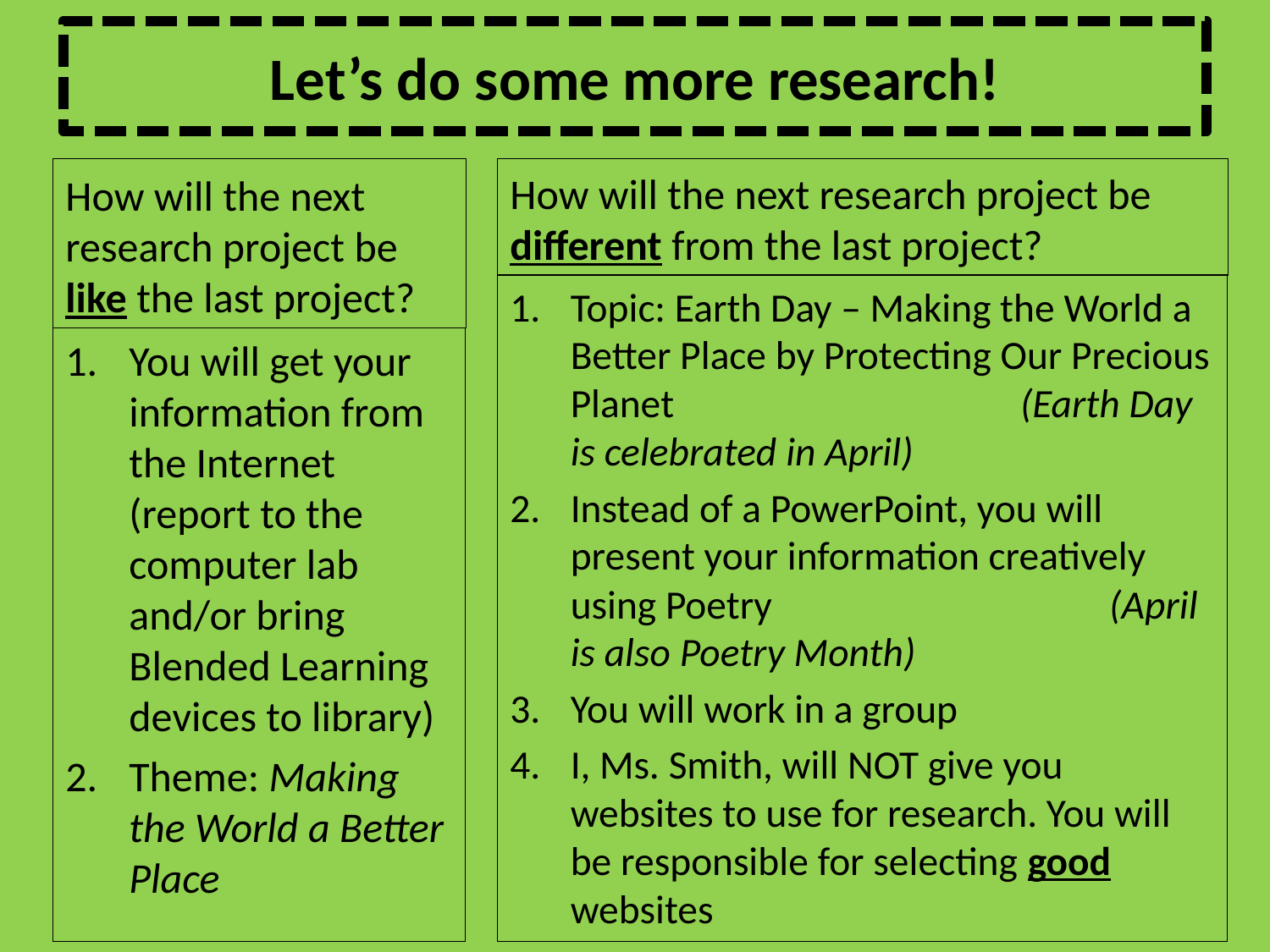

# Let’s do some more research!
How will the next research project be like the last project?
How will the next research project be different from the last project?
Topic: Earth Day – Making the World a Better Place by Protecting Our Precious Planet                                      (Earth Day is celebrated in April)
Instead of a PowerPoint, you will present your information creatively using Poetry                                     (April is also Poetry Month)
You will work in a group
I, Ms. Smith, will NOT give you websites to use for research. You will be responsible for selecting good websites
You will get your information from the Internet (report to the computer lab and/or bring Blended Learning devices to library)
Theme: Making the World a Better Place